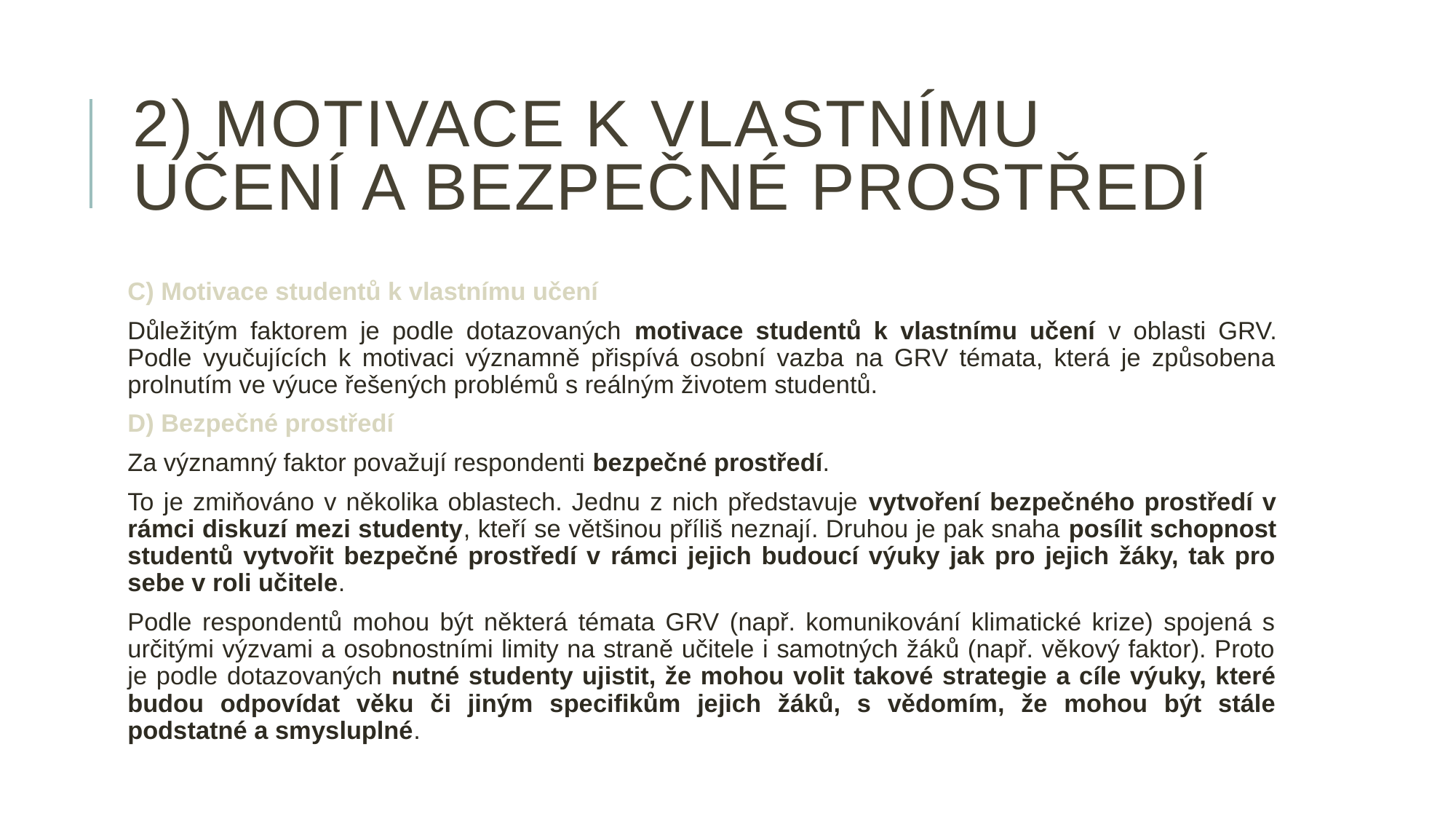

# 2) motivace k vlastnímu učení a bezpečné prostředí
C) Motivace studentů k vlastnímu učení
Důležitým faktorem je podle dotazovaných motivace studentů k vlastnímu učení v oblasti GRV. Podle vyučujících k motivaci významně přispívá osobní vazba na GRV témata, která je způsobena prolnutím ve výuce řešených problémů s reálným životem studentů.
D) Bezpečné prostředí
Za významný faktor považují respondenti bezpečné prostředí.
To je zmiňováno v několika oblastech. Jednu z nich představuje vytvoření bezpečného prostředí v rámci diskuzí mezi studenty, kteří se většinou příliš neznají. Druhou je pak snaha posílit schopnost studentů vytvořit bezpečné prostředí v rámci jejich budoucí výuky jak pro jejich žáky, tak pro sebe v roli učitele.
Podle respondentů mohou být některá témata GRV (např. komunikování klimatické krize) spojená s určitými výzvami a osobnostními limity na straně učitele i samotných žáků (např. věkový faktor). Proto je podle dotazovaných nutné studenty ujistit, že mohou volit takové strategie a cíle výuky, které budou odpovídat věku či jiným specifikům jejich žáků, s vědomím, že mohou být stále podstatné a smysluplné.